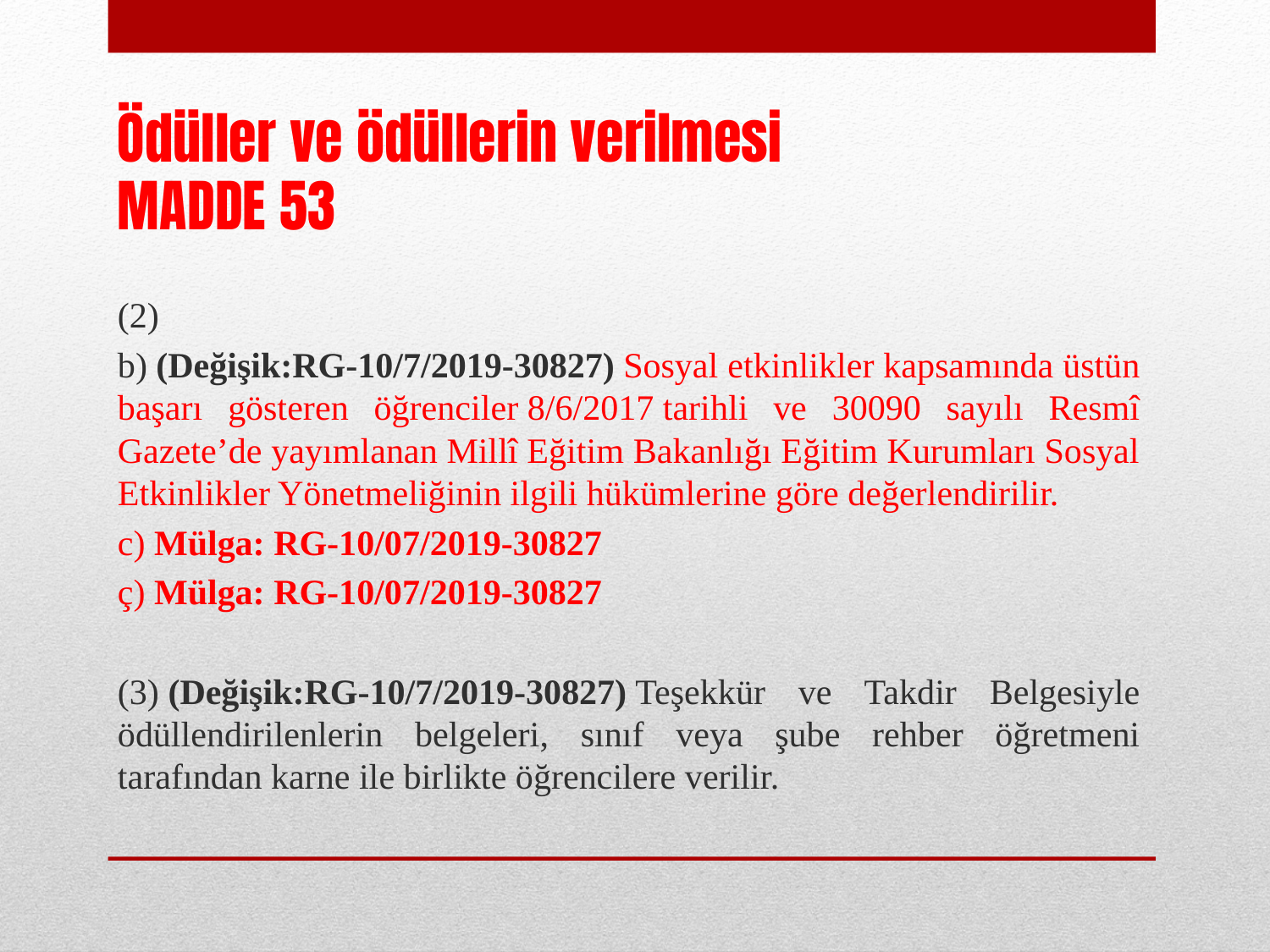

# Ödüller ve ödüllerin verilmesi MADDE 53
(2)
b) (Değişik:RG-10/7/2019-30827) Sosyal etkinlikler kapsamında üstün başarı gösteren öğrenciler 8/6/2017 tarihli ve 30090 sayılı Resmî Gazete’de yayımlanan Millî Eğitim Bakanlığı Eğitim Kurumları Sosyal Etkinlikler Yönetmeliğinin ilgili hükümlerine göre değerlendirilir.
c) Mülga: RG-10/07/2019-30827
ç) Mülga: RG-10/07/2019-30827

(3) (Değişik:RG-10/7/2019-30827) Teşekkür ve Takdir Belgesiyle ödüllendirilenlerin belgeleri, sınıf veya şube rehber öğretmeni tarafından karne ile birlikte öğrencilere verilir.